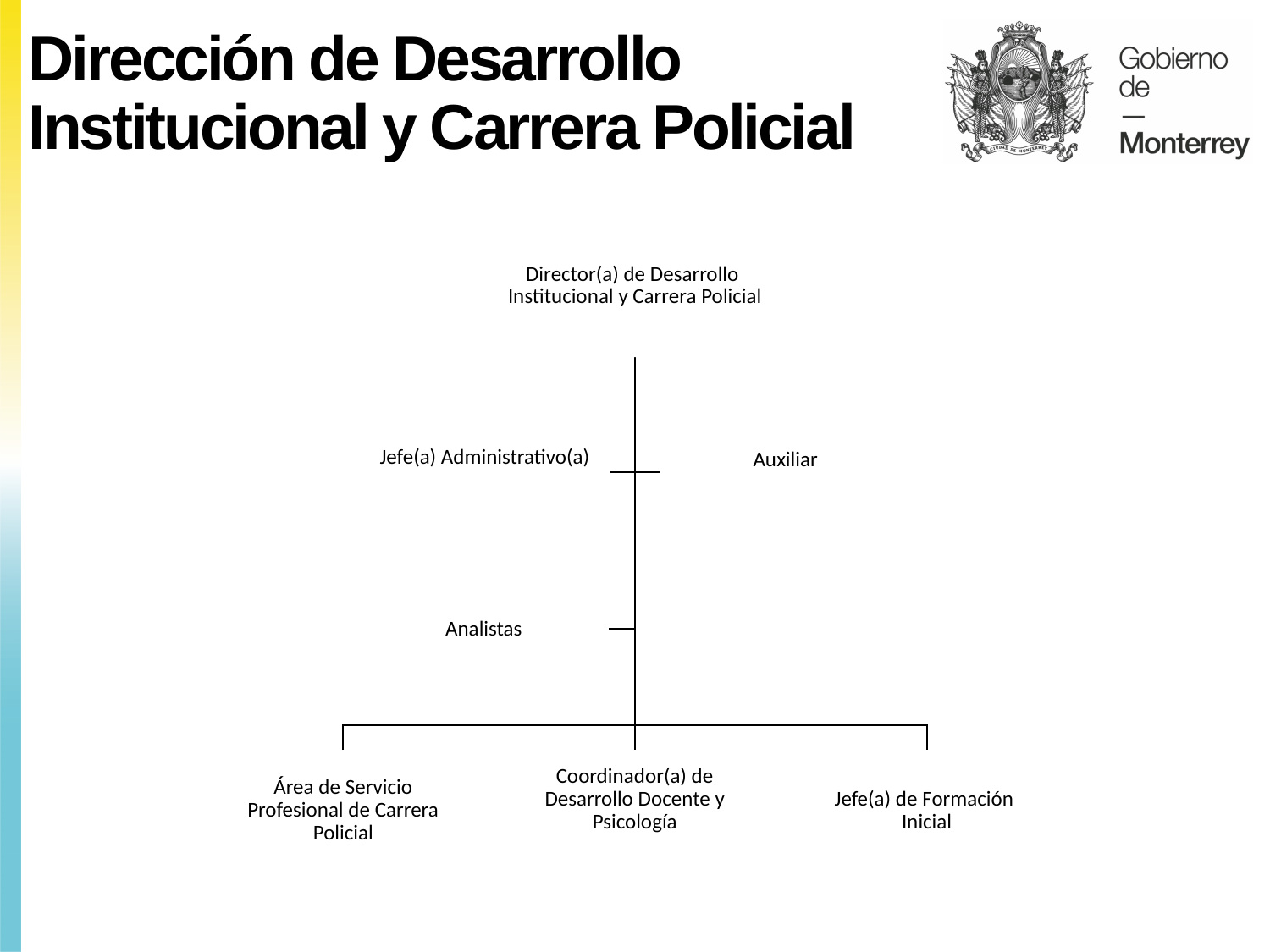

Dirección de Desarrollo Institucional y Carrera Policial
Director(a) de Desarrollo
Institucional y Carrera Policial

Área de Servicio Profesional de Carrera Policial
Coordinador(a) de Desarrollo Docente y Psicología

Jefe(a) de Formación
Inicial
Jefe(a) Administrativo(a)

Auxiliar
Analistas